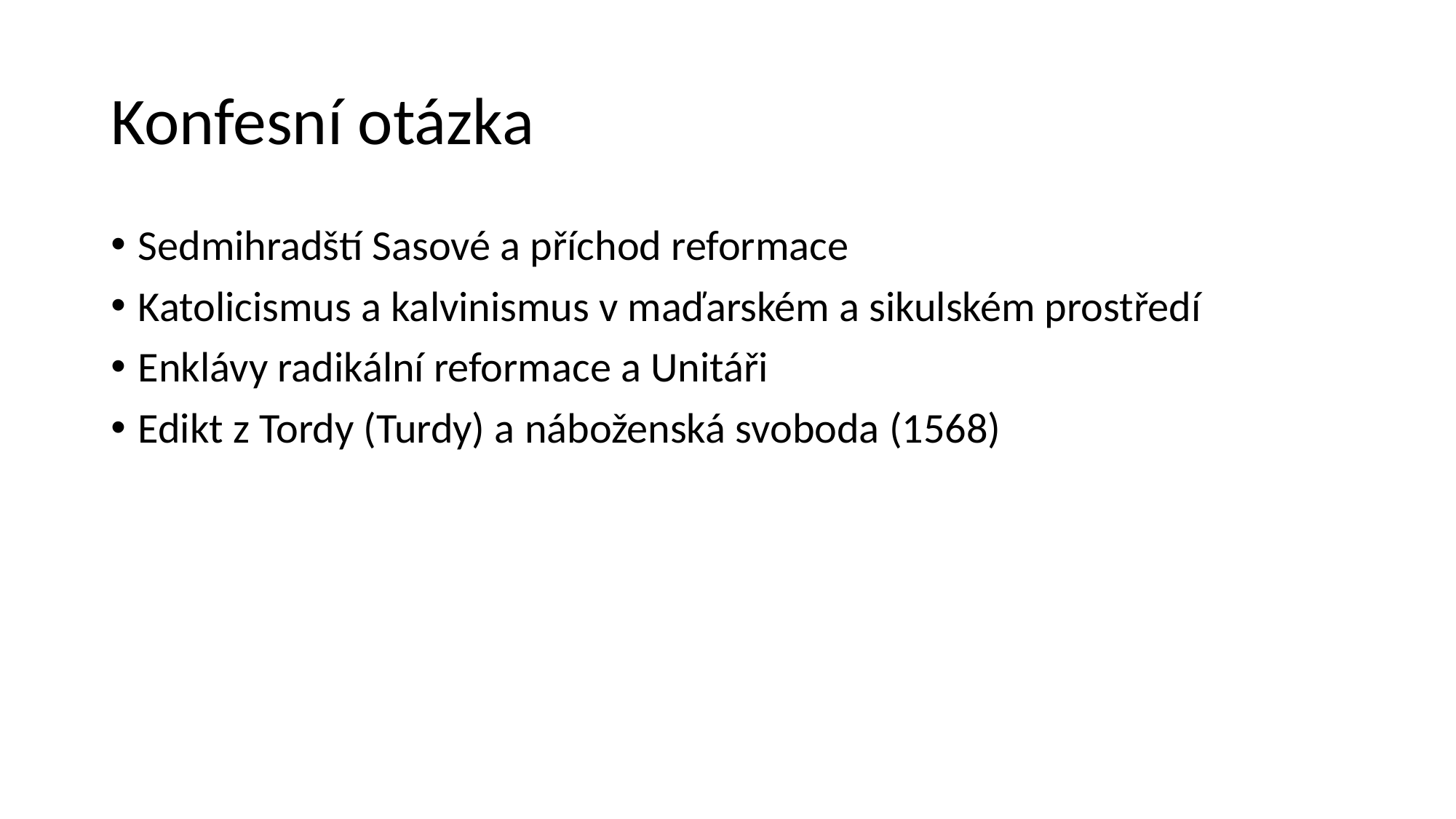

# Konfesní otázka
Sedmihradští Sasové a příchod reformace
Katolicismus a kalvinismus v maďarském a sikulském prostředí
Enklávy radikální reformace a Unitáři
Edikt z Tordy (Turdy) a náboženská svoboda (1568)